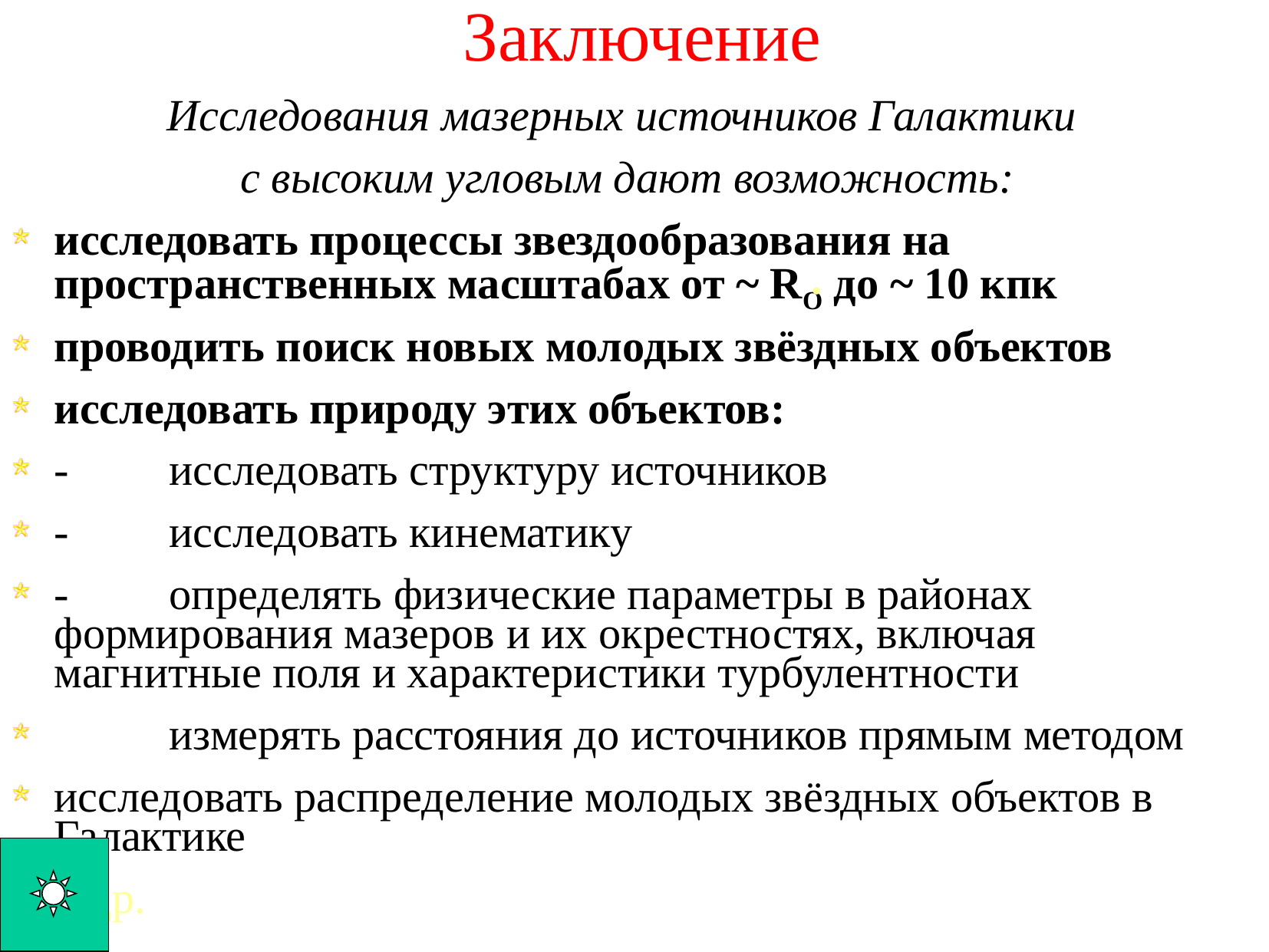

# Заключение
Исследования мазерных источников Галактики
с высоким угловым дают возможность:
исследовать процессы звездообразования на пространственных масштабах от ~ RO до ~ 10 кпк
проводить поиск новых молодых звёздных объектов
исследовать природу этих объектов:
-	исследовать структуру источников
-	исследовать кинематику
-	определять физические параметры в районах формирования мазеров и их окрестностях, включая магнитные поля и характеристики турбулентности
	измерять расстояния до источников прямым методом
исследовать распределение молодых звёздных объектов в Галактике
и др.
.